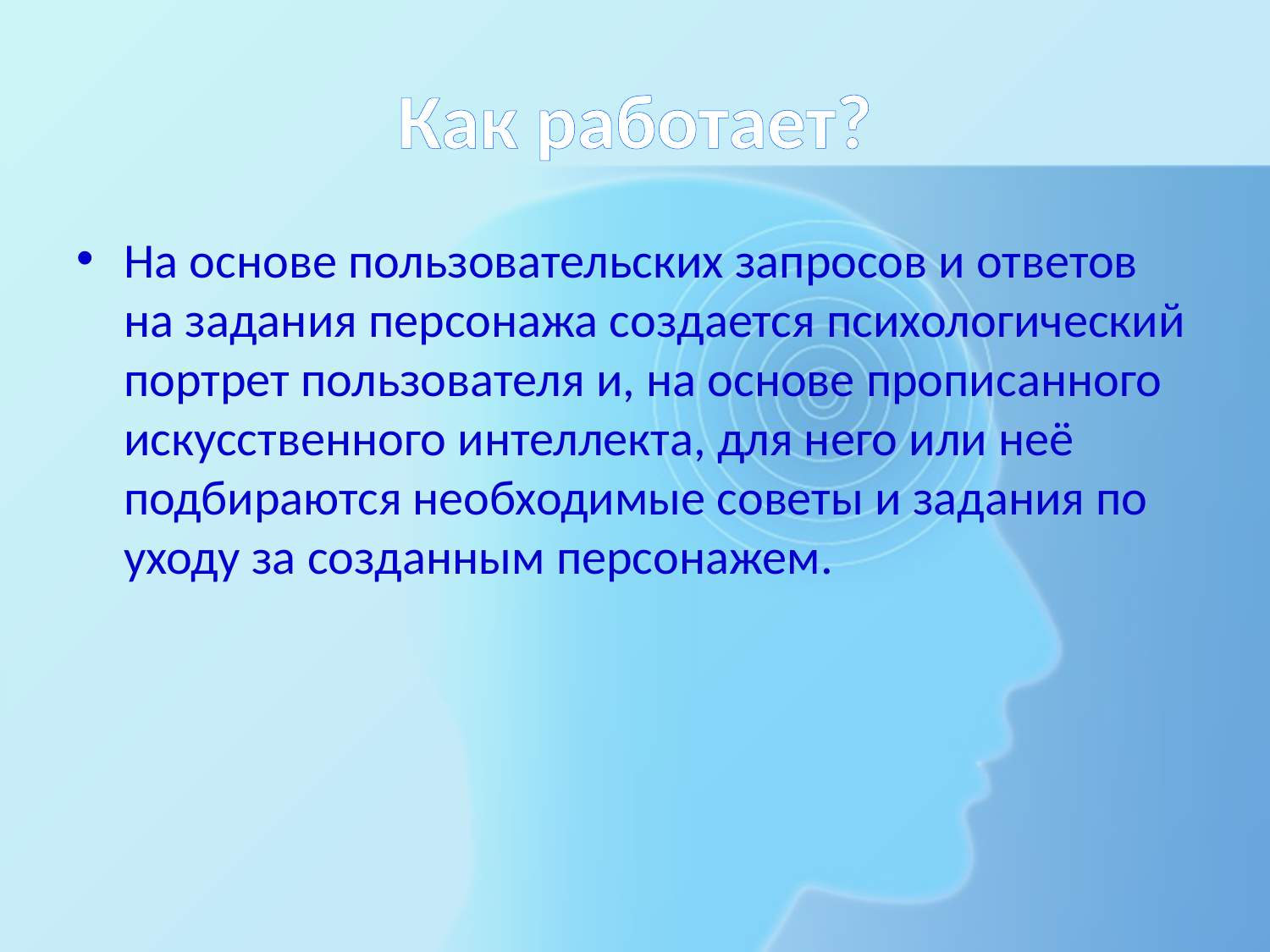

# Как работает?
На основе пользовательских запросов и ответов на задания персонажа создается психологический портрет пользователя и, на основе прописанного искусственного интеллекта, для него или неё подбираются необходимые советы и задания по уходу за созданным персонажем.